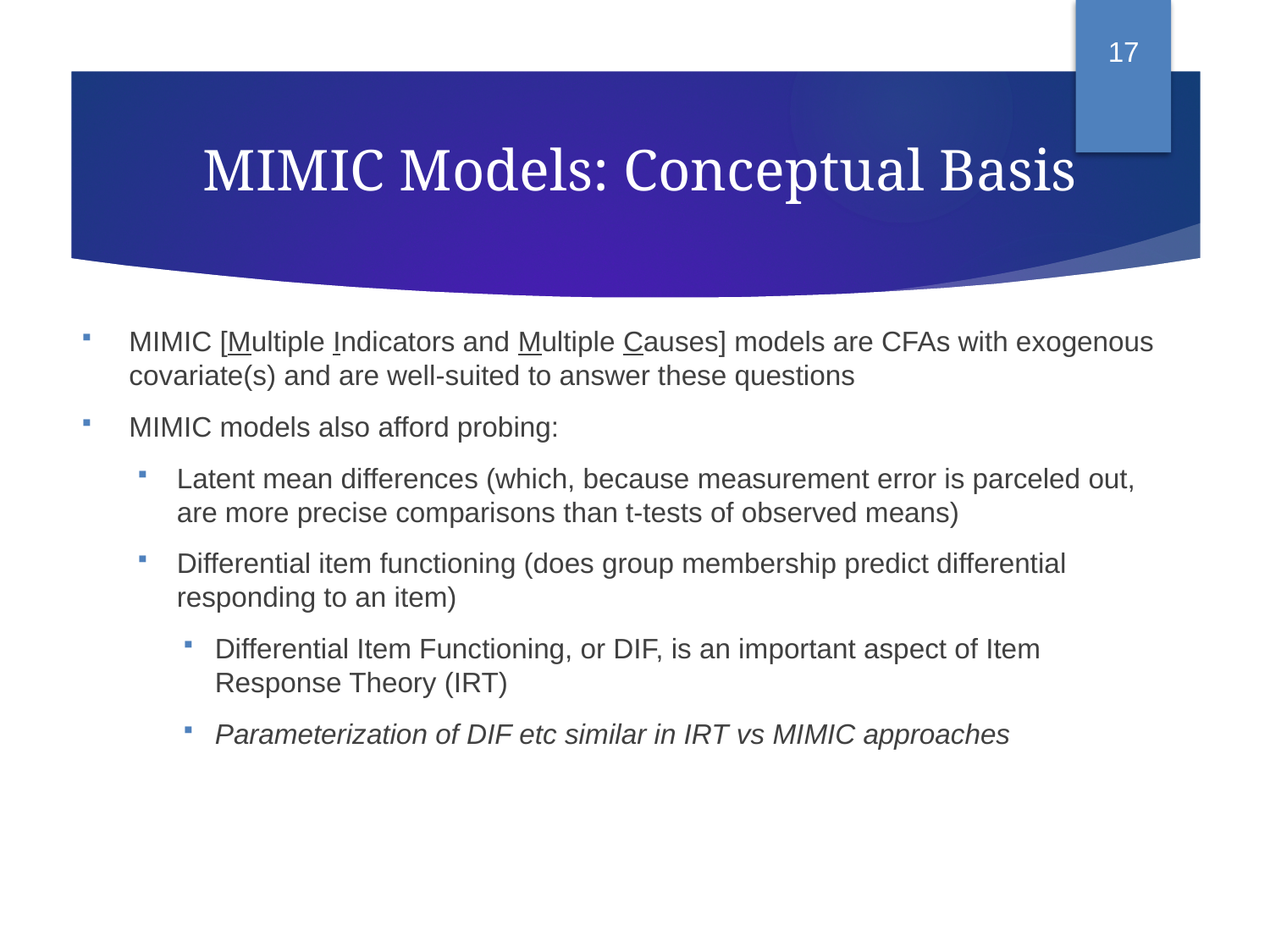

17
# MIMIC Models: Conceptual Basis
MIMIC [Multiple Indicators and Multiple Causes] models are CFAs with exogenous covariate(s) and are well-suited to answer these questions
MIMIC models also afford probing:
Latent mean differences (which, because measurement error is parceled out, are more precise comparisons than t-tests of observed means)
Differential item functioning (does group membership predict differential responding to an item)
Differential Item Functioning, or DIF, is an important aspect of Item Response Theory (IRT)
Parameterization of DIF etc similar in IRT vs MIMIC approaches